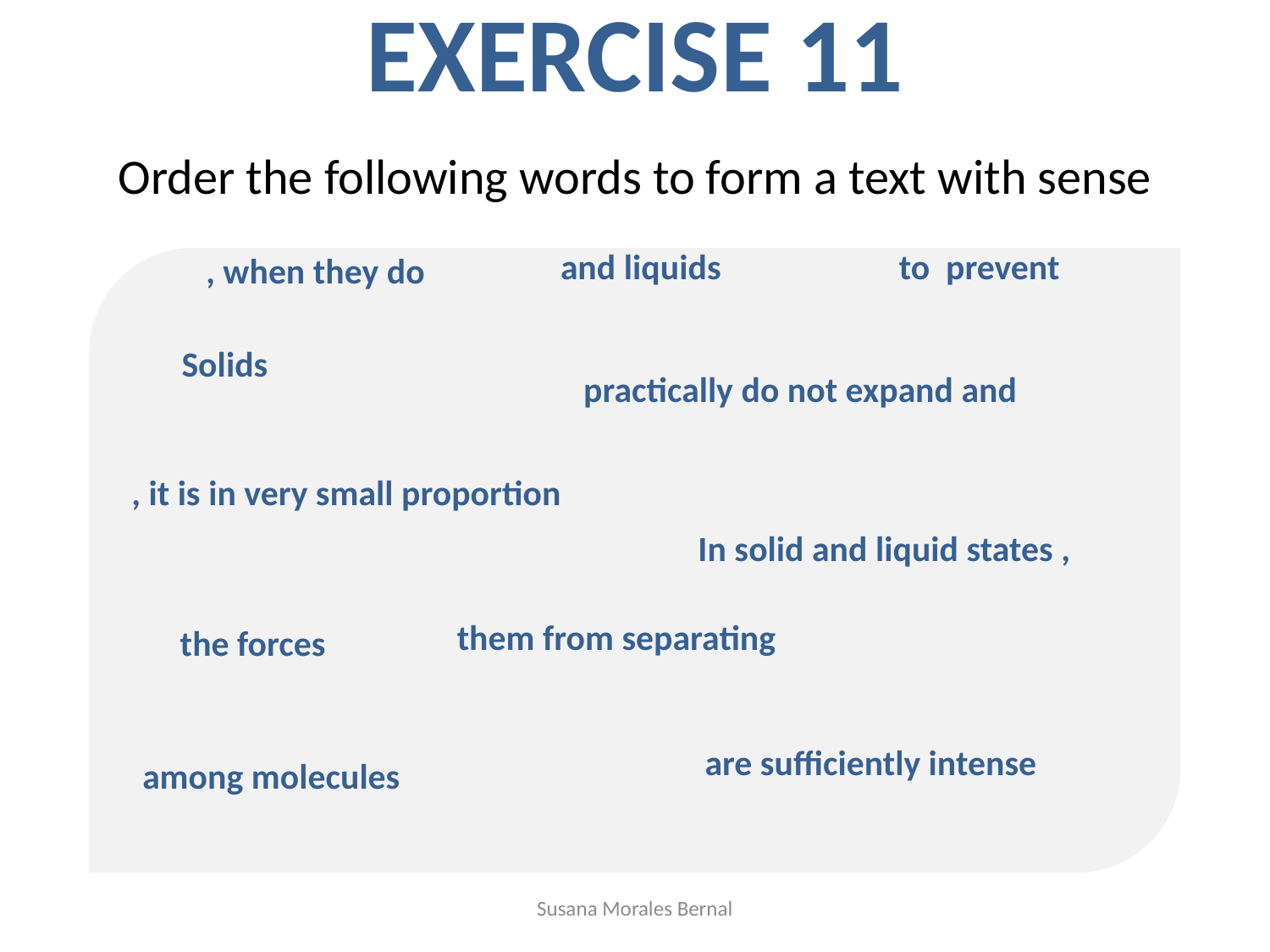

EXERCISE 11
Order the following words to form a text with sense
and liquids
to  prevent
, when they do
Solids
practically do not expand and
, it is in very small proportion
In solid and liquid states ,
 them from separating
the forces
are sufficiently intense
among molecules

Susana Morales Bernal